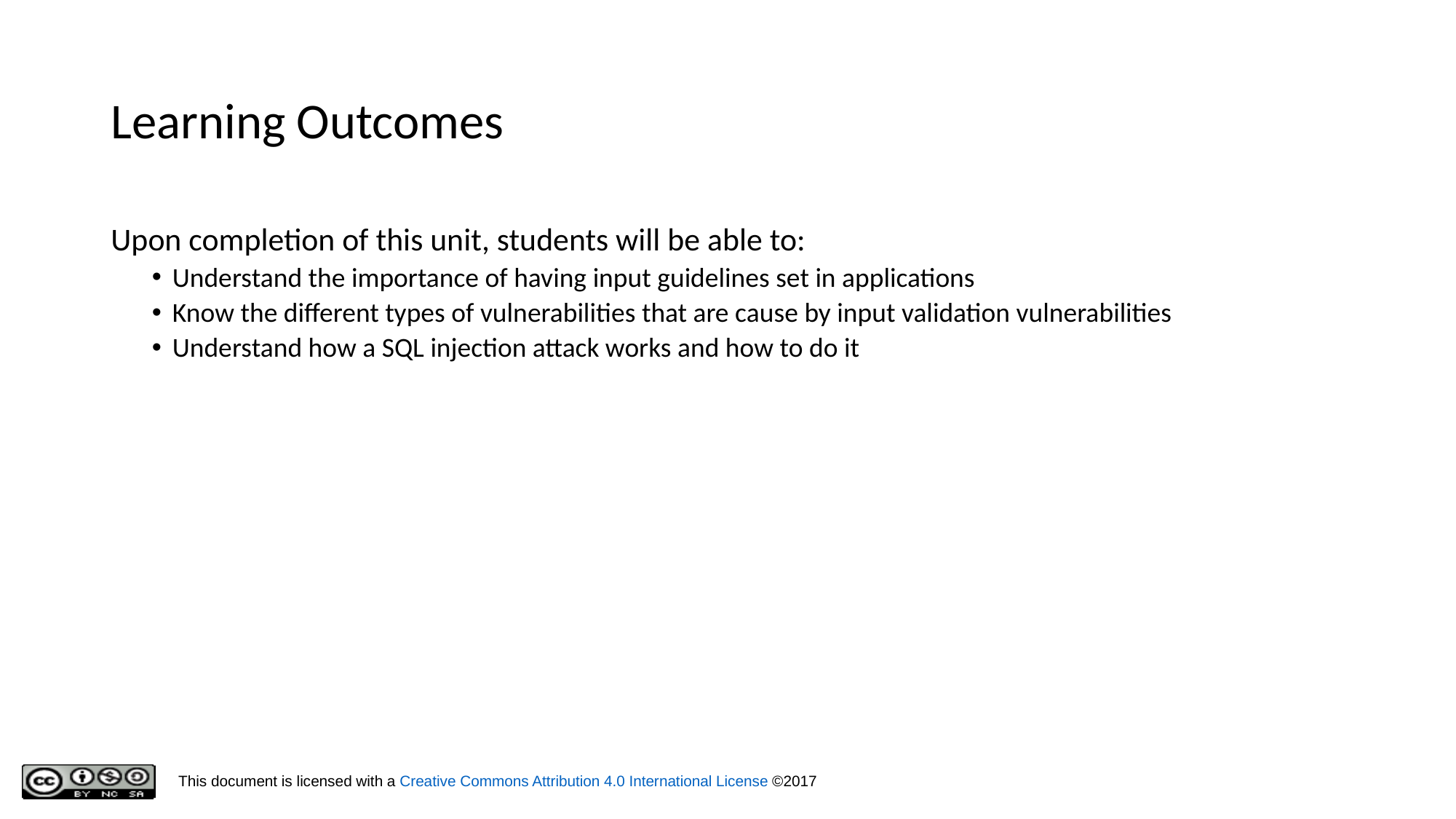

# Learning Outcomes
Upon completion of this unit, students will be able to:
Understand the importance of having input guidelines set in applications
Know the different types of vulnerabilities that are cause by input validation vulnerabilities
Understand how a SQL injection attack works and how to do it